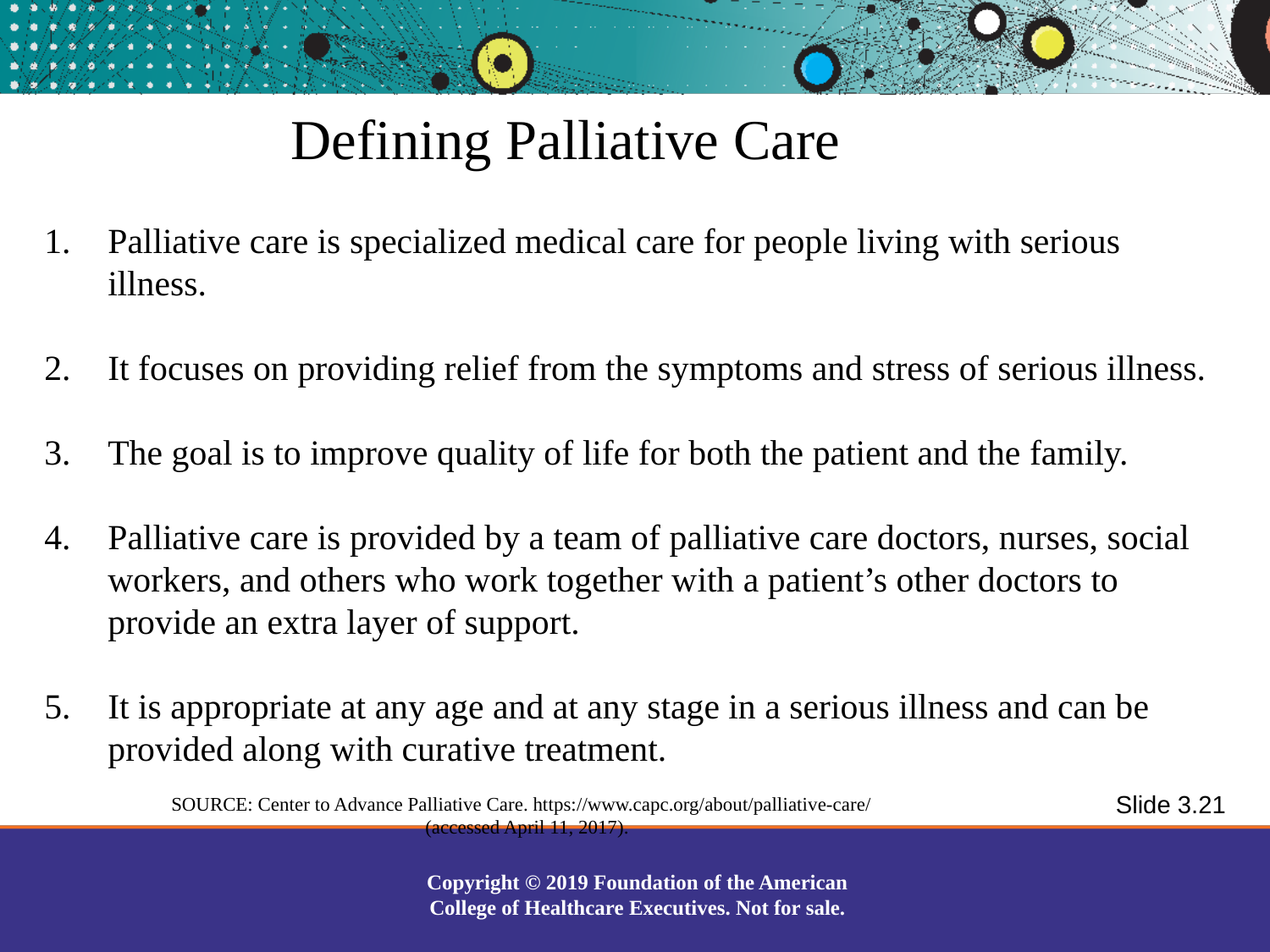

Defining Palliative Care

Palliative care is specialized medical care for people living with serious illness.

It focuses on providing relief from the symptoms and stress of serious illness.

The goal is to improve quality of life for both the patient and the family.

Palliative care is provided by a team of palliative care doctors, nurses, social workers, and others who work together with a patient’s other doctors to provide an extra layer of support.

It is appropriate at any age and at any stage in a serious illness and can be provided along with curative treatment.

	SOURCE: Center to Advance Palliative Care. https://www.capc.org/about/palliative-care/
			(accessed April 11, 2017).

Slide 3.21
Copyright © 2019 Foundation of the American College of Healthcare Executives. Not for sale.